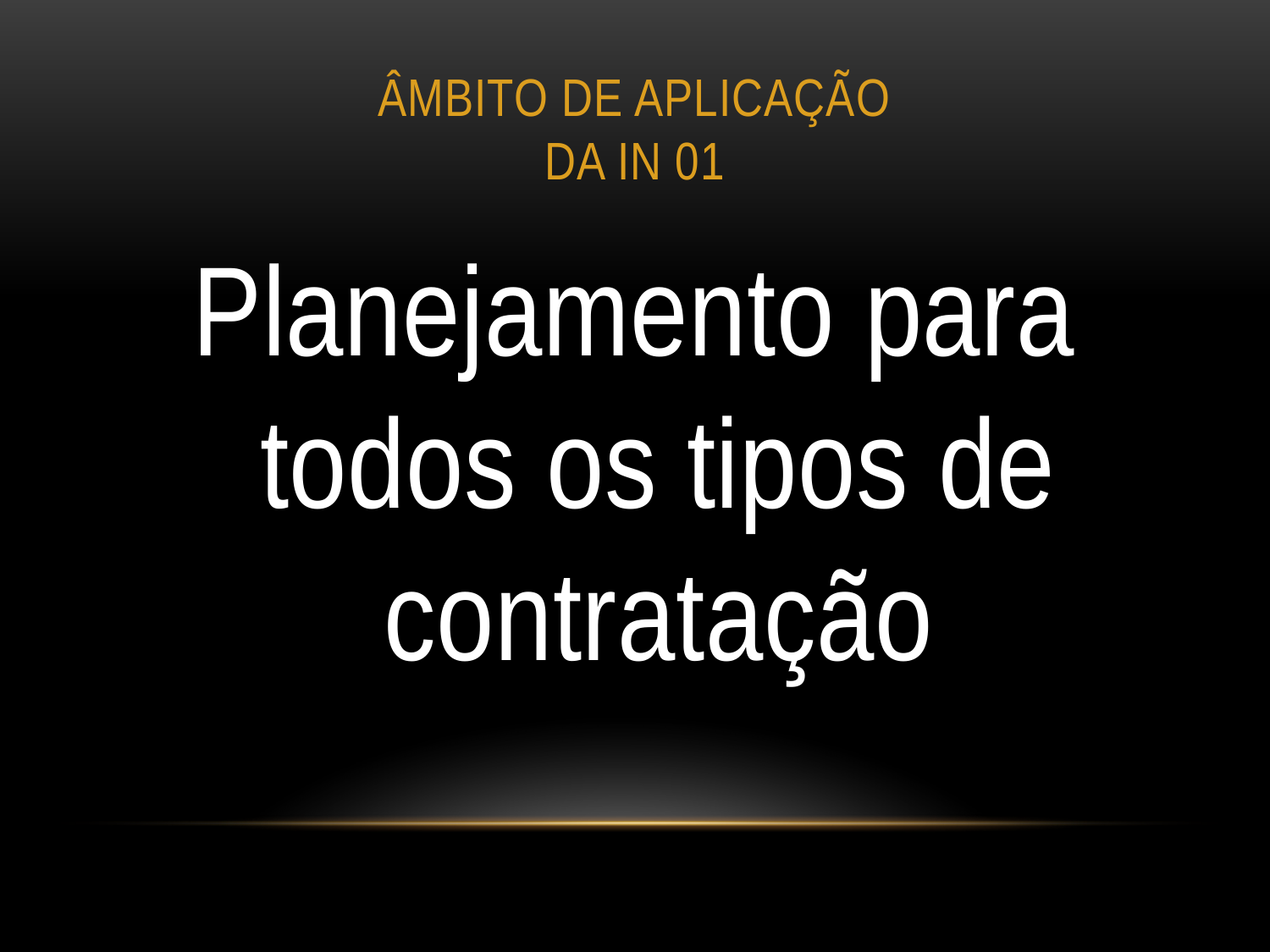

# ÂMBITO DE APLICAÇÃO DA IN 01
Planejamento para todos os tipos de contratação